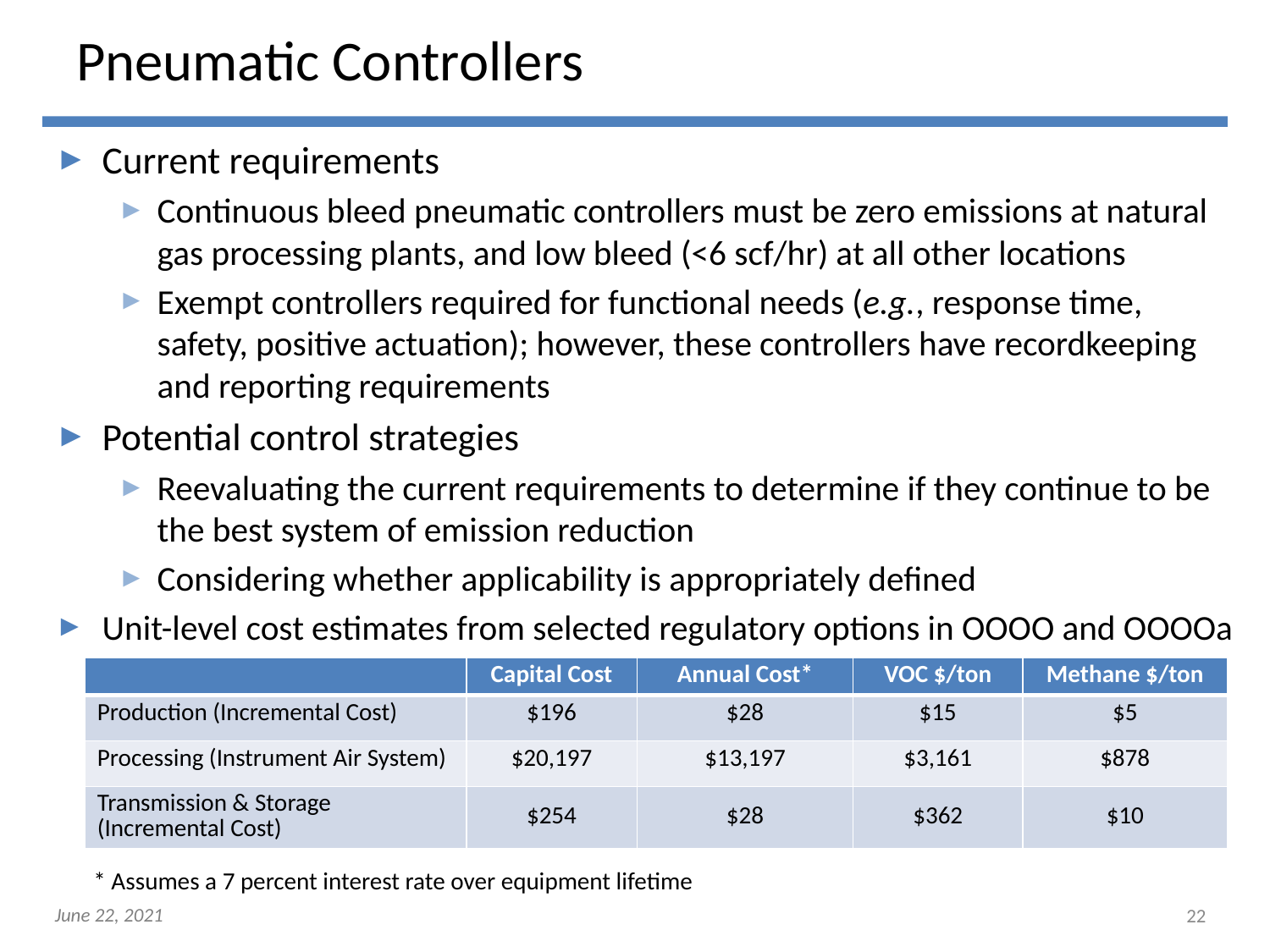

# Pneumatic Controllers
Current requirements
Continuous bleed pneumatic controllers must be zero emissions at natural gas processing plants, and low bleed (<6 scf/hr) at all other locations
Exempt controllers required for functional needs (e.g., response time, safety, positive actuation); however, these controllers have recordkeeping and reporting requirements
Potential control strategies
Reevaluating the current requirements to determine if they continue to be the best system of emission reduction
Considering whether applicability is appropriately defined
Unit-level cost estimates from selected regulatory options in OOOO and OOOOa

|  | Capital Cost | Annual Cost\* | VOC $/ton | Methane $/ton |
| --- | --- | --- | --- | --- |
| Production (Incremental Cost) | $196 | $28 | $15 | $5 |
| Processing (Instrument Air System) | $20,197 | $13,197 | $3,161 | $878 |
| Transmission & Storage (Incremental Cost) | $254 | $28 | $362 | $10 |
* Assumes a 7 percent interest rate over equipment lifetime
22